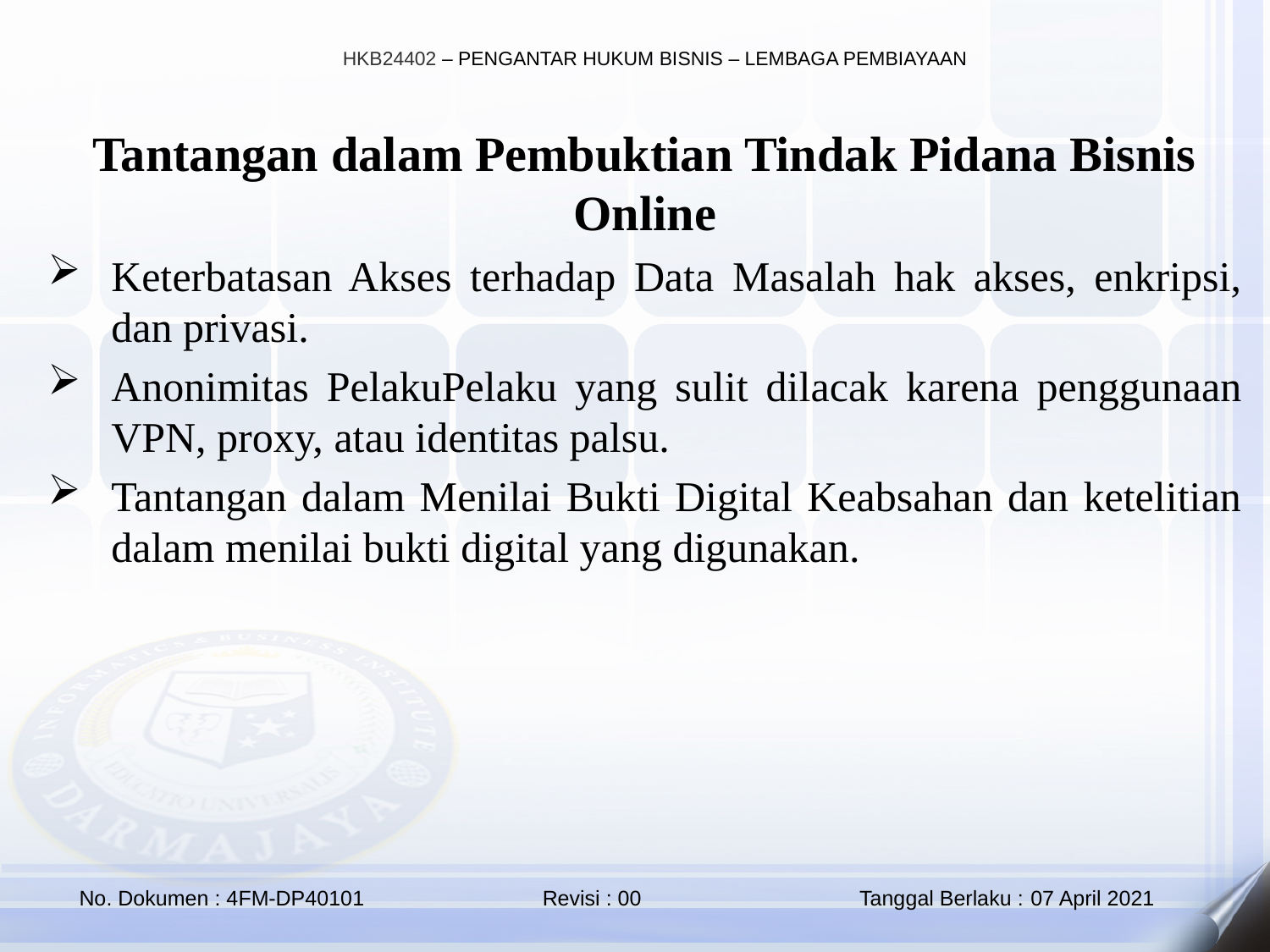

Tantangan dalam Pembuktian Tindak Pidana Bisnis Online
Keterbatasan Akses terhadap Data Masalah hak akses, enkripsi, dan privasi.
Anonimitas PelakuPelaku yang sulit dilacak karena penggunaan VPN, proxy, atau identitas palsu.
Tantangan dalam Menilai Bukti Digital Keabsahan dan ketelitian dalam menilai bukti digital yang digunakan.